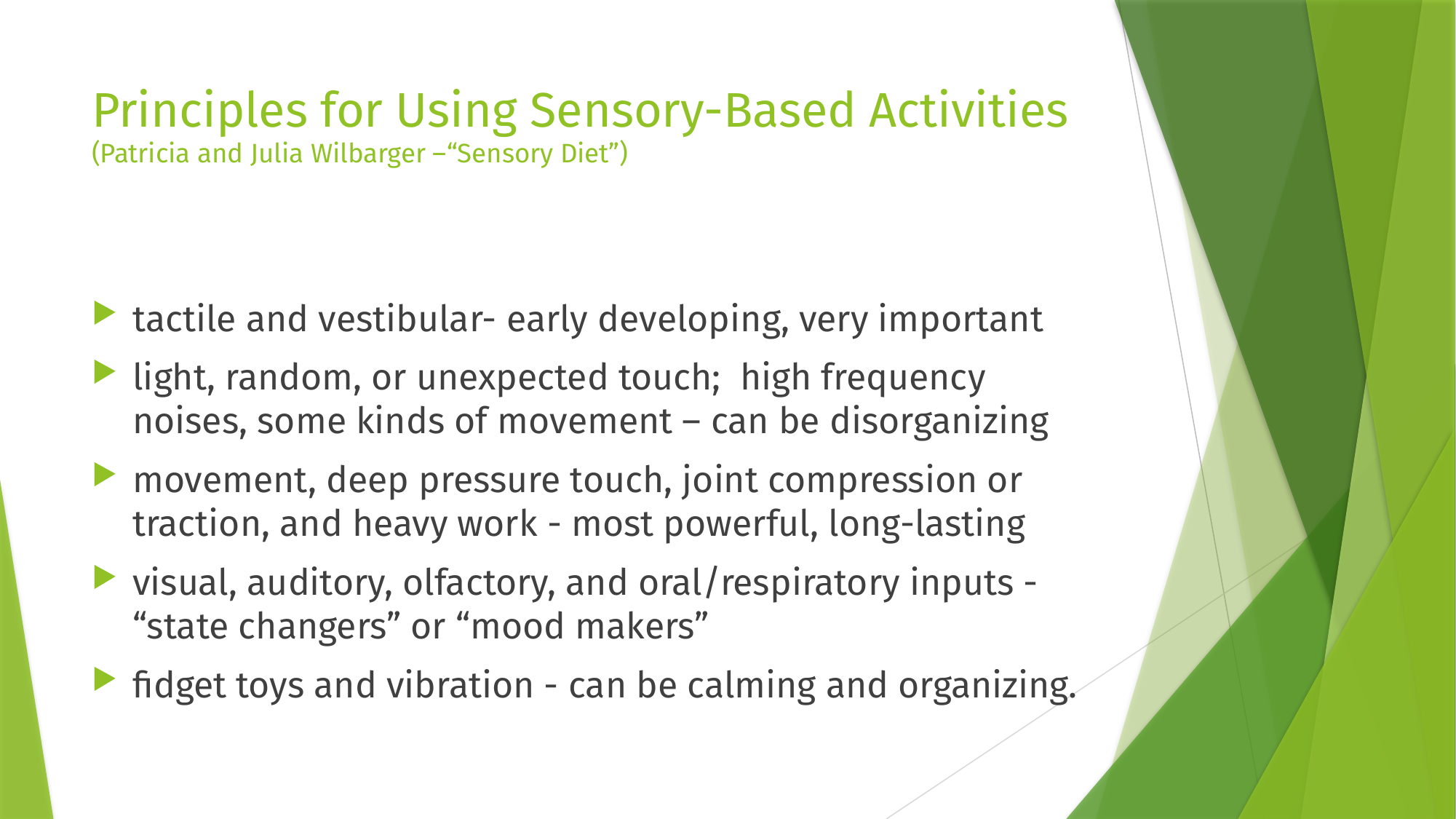

# Principles for Using Sensory-Based Activities  (Patricia and Julia Wilbarger –“Sensory Diet”)

tactile and vestibular- early developing, very important
light, random, or unexpected touch;  high frequency noises, some kinds of movement – can be disorganizing
movement, deep pressure touch, joint compression or traction, and heavy work - most powerful, long-lasting
visual, auditory, olfactory, and oral/respiratory inputs - “state changers” or “mood makers”
fidget toys and vibration - can be calming and organizing.